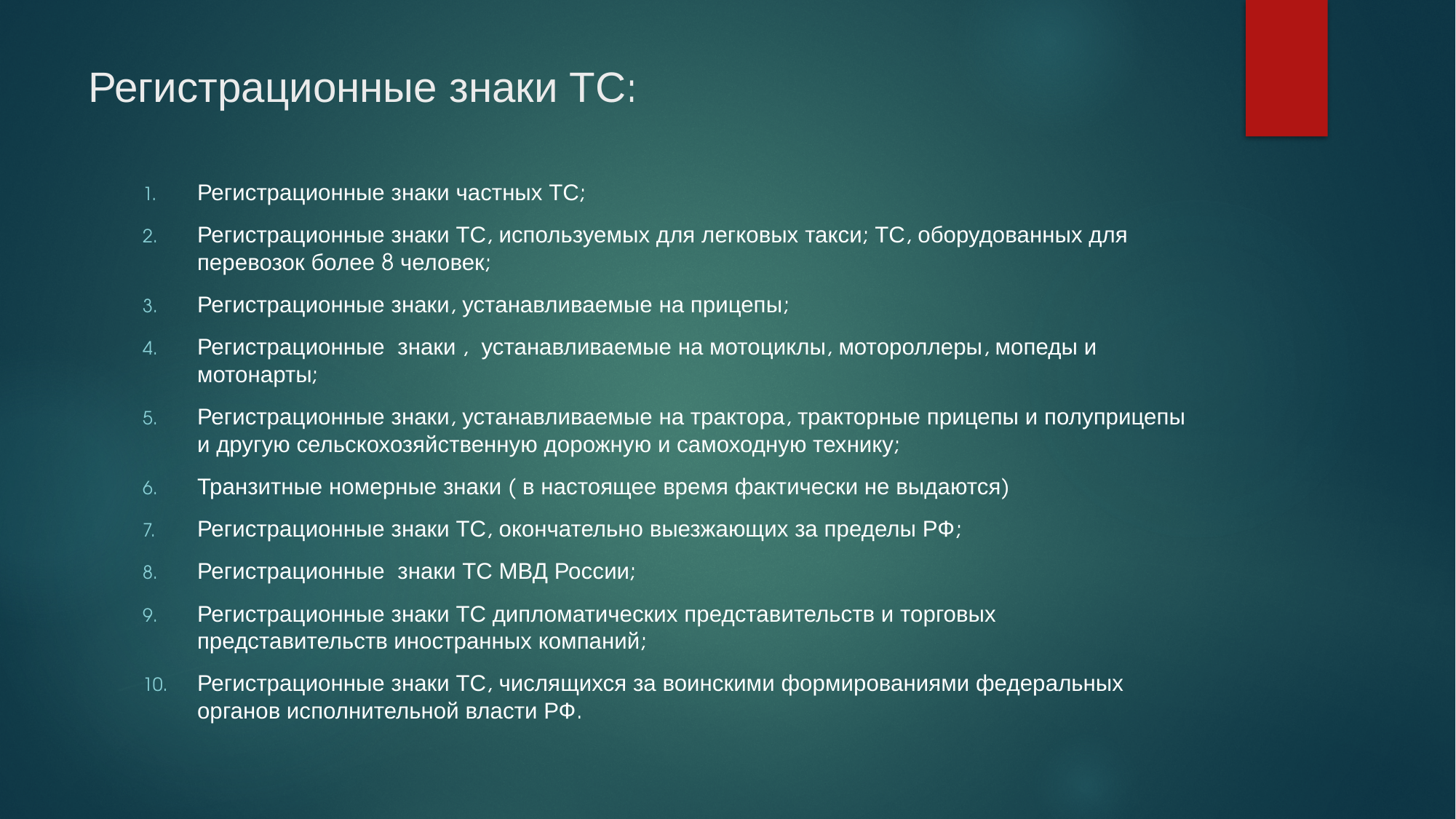

# Регистрационные знаки ТС:
Регистрационные знаки частных ТС;
Регистрационные знаки ТС, используемых для легковых такси; ТС, оборудованных для перевозок более 8 человек;
Регистрационные знаки, устанавливаемые на прицепы;
Регистрационные  знаки ,  устанавливаемые на мотоциклы, мотороллеры, мопеды и мотонарты;
Регистрационные знаки, устанавливаемые на трактора, тракторные прицепы и полуприцепы и другую сельскохозяйственную дорожную и самоходную технику;
Транзитные номерные знаки ( в настоящее время фактически не выдаются)
Регистрационные знаки ТС, окончательно выезжающих за пределы РФ;
Регистрационные  знаки ТС МВД России;
Регистрационные знаки ТС дипломатических представительств и торговых представительств иностранных компаний;
Регистрационные знаки ТС, числящихся за воинскими формированиями федеральных органов исполнительной власти РФ.